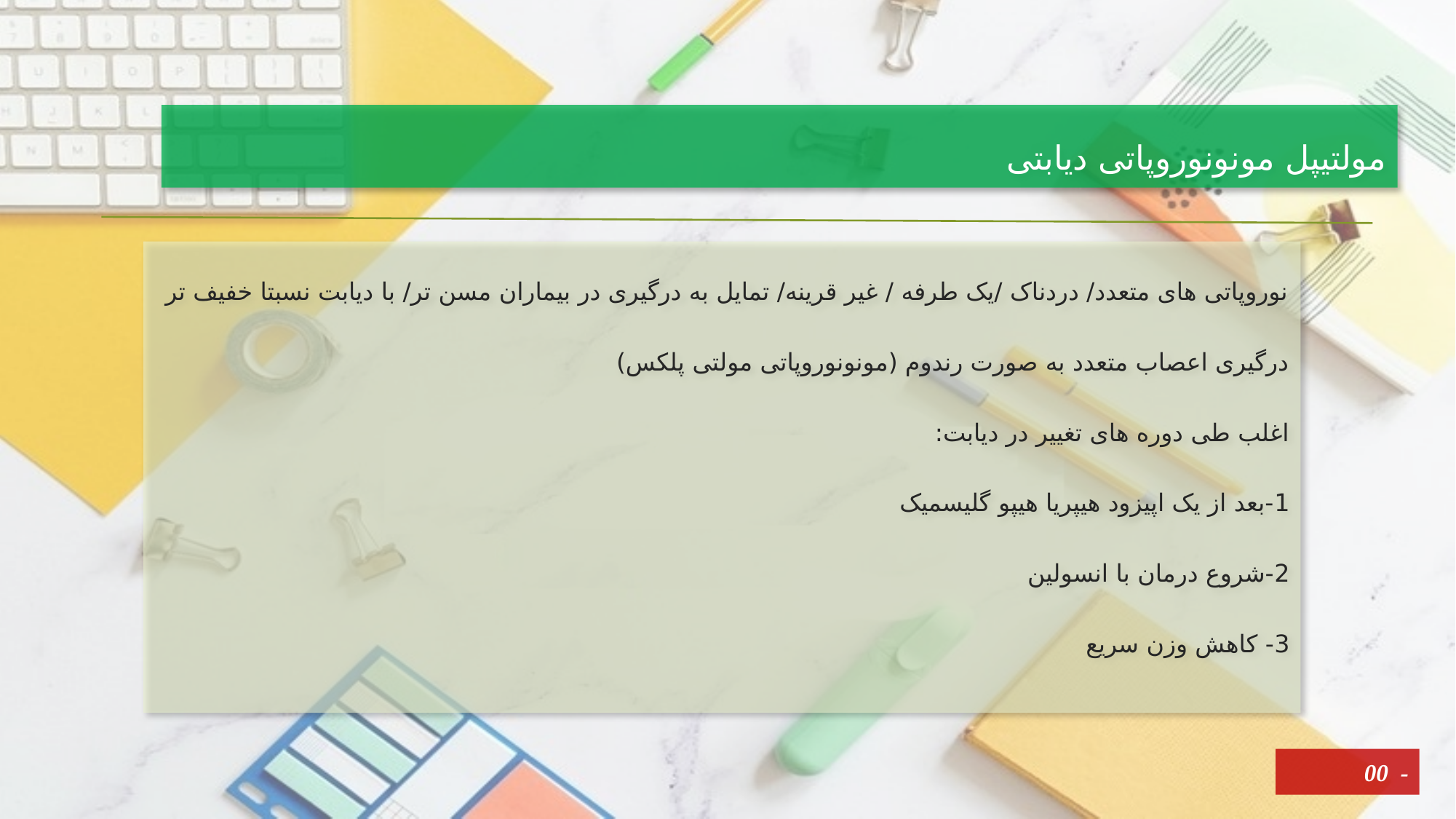

# مولتیپل مونونوروپاتی دیابتی
نوروپاتی های متعدد/ دردناک /یک طرفه / غیر قرینه/ تمایل به درگیری در بیماران مسن تر/ با دیابت نسبتا خفیف تر
درگیری اعصاب متعدد به صورت رندوم (مونونوروپاتی مولتی پلکس)
اغلب طی دوره های تغییر در دیابت:
1-بعد از یک اپیزود هیپریا هیپو گلیسمیک
2-شروع درمان با انسولین
3- کاهش وزن سریع